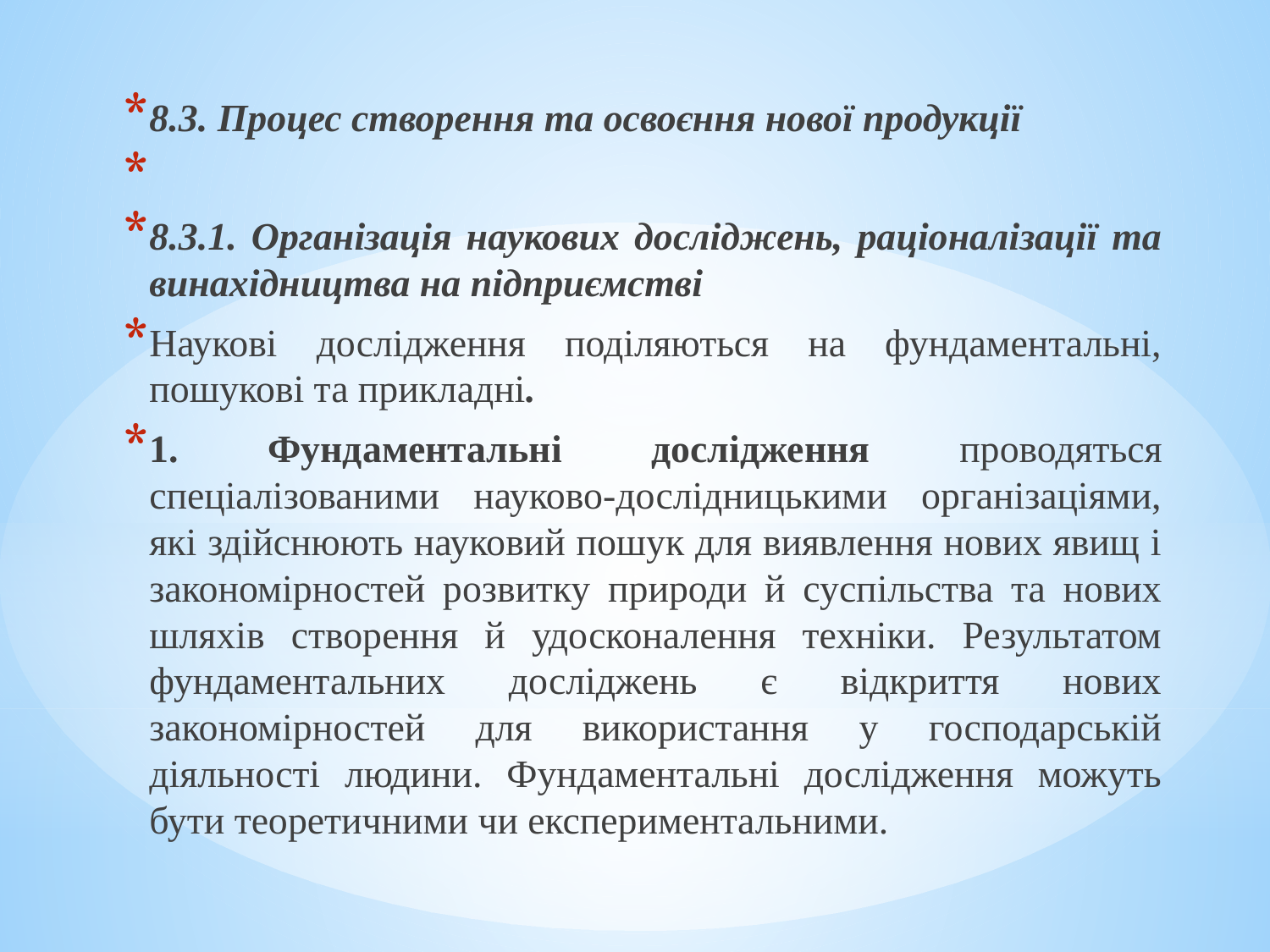

8.3. Процес створення та освоєння нової продукції

8.3.1. Організація наукових досліджень, раціоналізації та винахідництва на підприємстві
Наукові дослідження поділяються на фундаментальні, пошукові та прикладні.
1. Фундаментальні дослідження проводяться спеціалізованими науково-дослідницькими організаціями, які здійснюють науковий пошук для виявлення нових явищ і закономірностей розвитку природи й суспільства та нових шляхів створення й удосконалення техніки. Результатом фундаментальних досліджень є відкриття нових закономірностей для використання у господарській діяльності людини. Фундаментальні дослідження можуть бути теоретичними чи експериментальними.